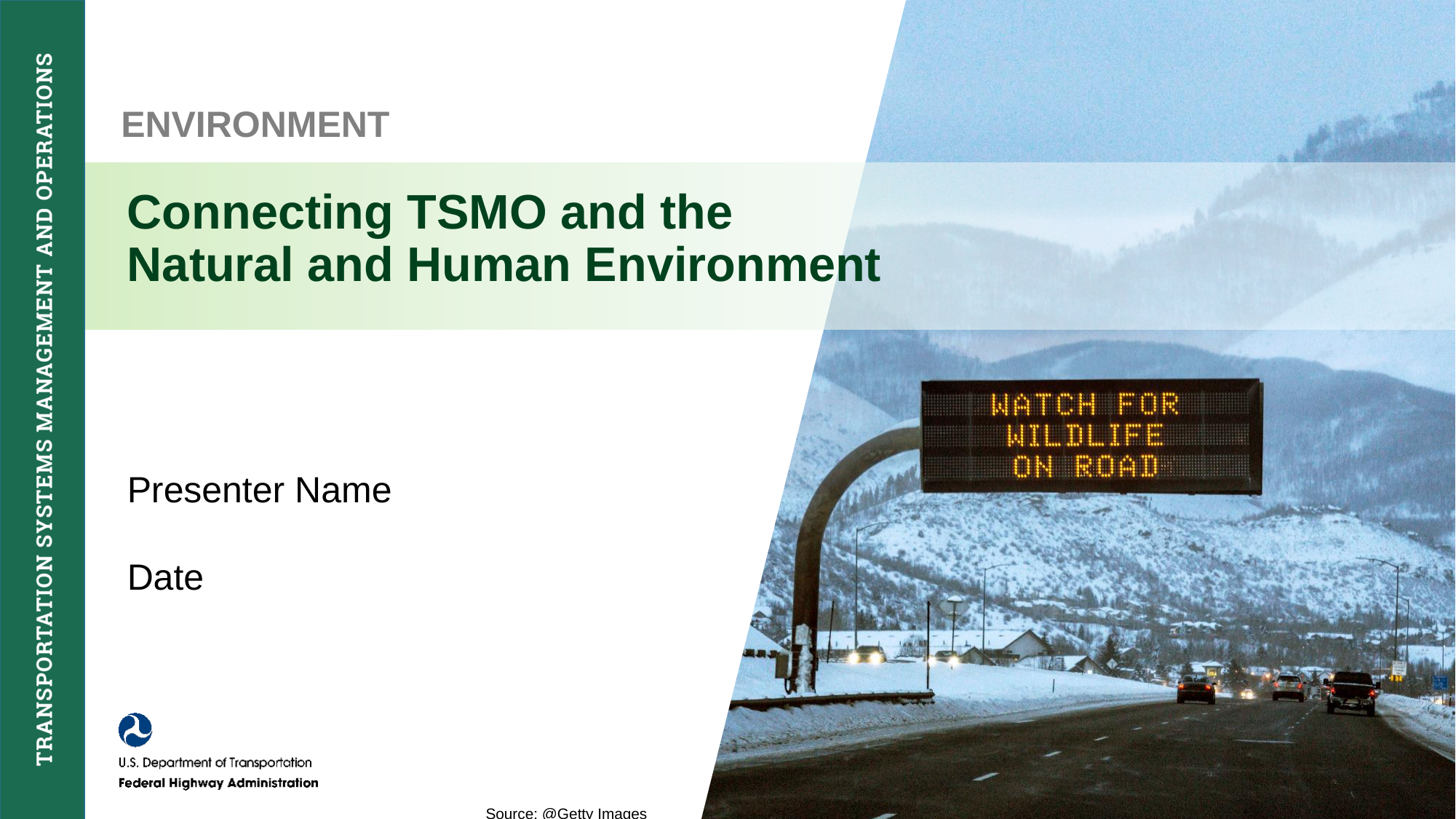

ENVIRONMENT
# Connecting TSMO and the Natural and Human Environment
Presenter Name

Date
Source: @Getty Images